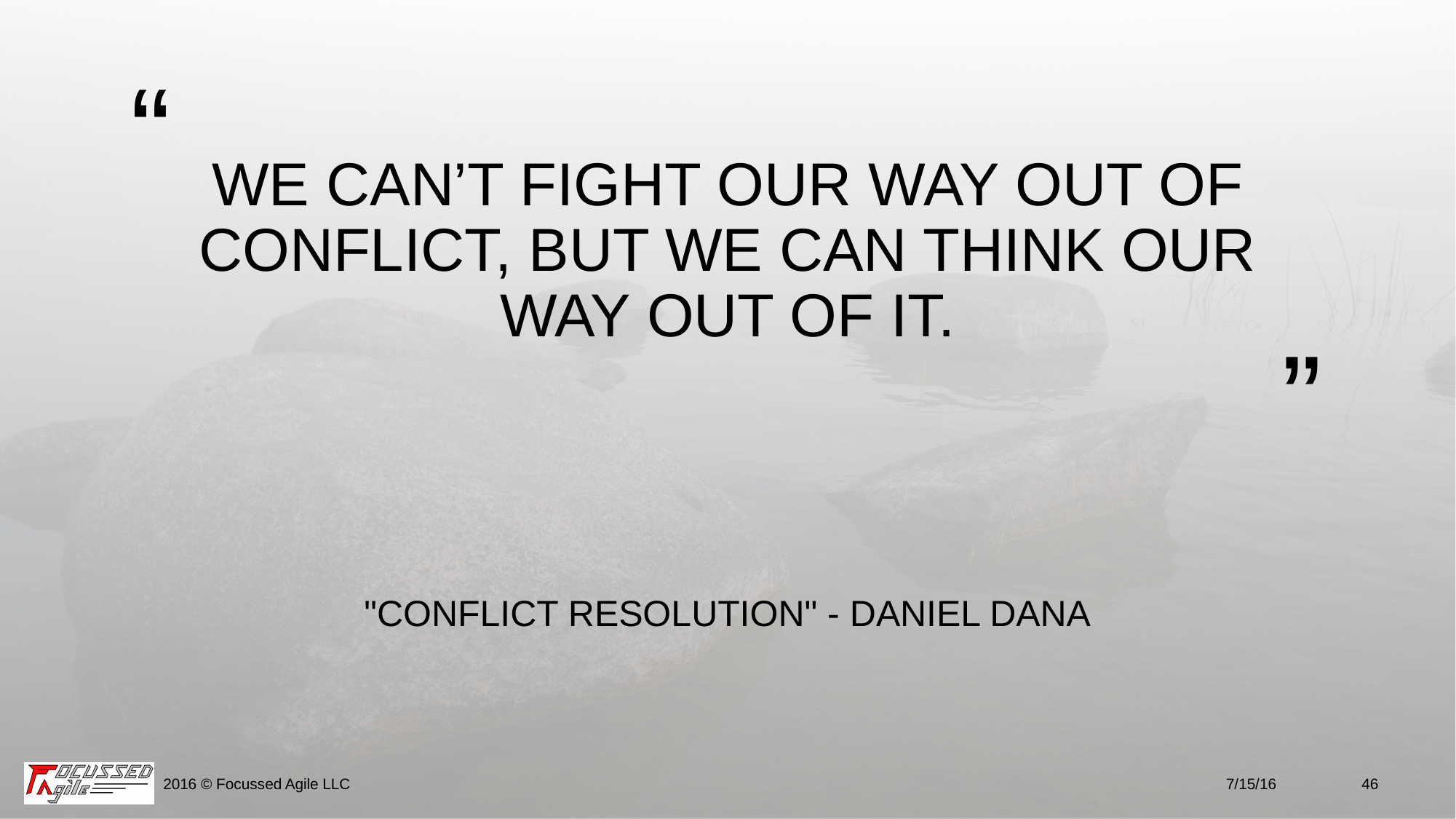

# We can’t fight our way out of conflict, but we can think our way out of it.

"Conflict Resolution" - Daniel Dana
2016 © Focussed Agile LLC
7/15/16
46